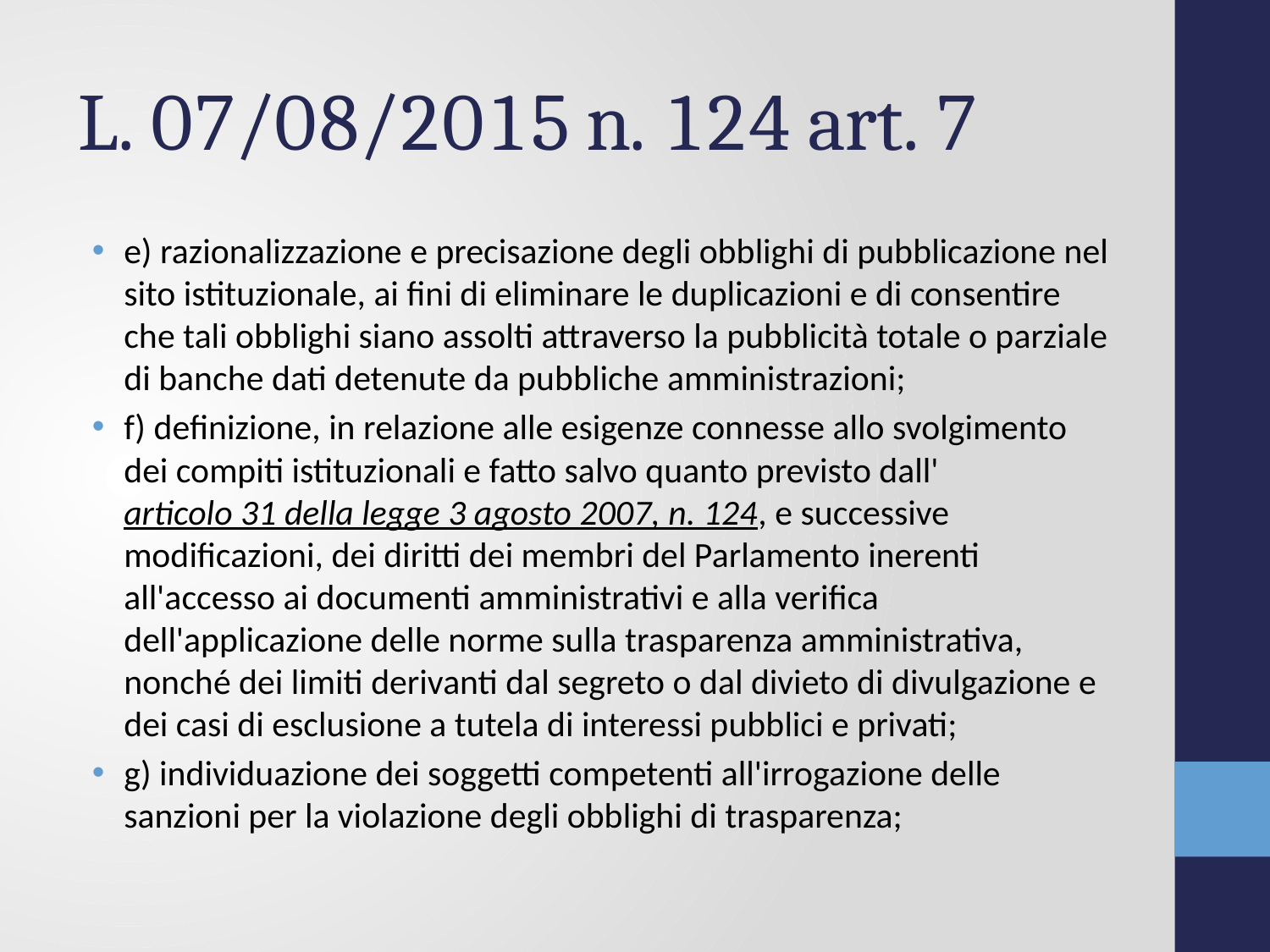

# L. 07/08/2015 n. 124 art. 7
e) razionalizzazione e precisazione degli obblighi di pubblicazione nel sito istituzionale, ai fini di eliminare le duplicazioni e di consentire che tali obblighi siano assolti attraverso la pubblicità totale o parziale di banche dati detenute da pubbliche amministrazioni;
f) definizione, in relazione alle esigenze connesse allo svolgimento dei compiti istituzionali e fatto salvo quanto previsto dall'articolo 31 della legge 3 agosto 2007, n. 124, e successive modificazioni, dei diritti dei membri del Parlamento inerenti all'accesso ai documenti amministrativi e alla verifica dell'applicazione delle norme sulla trasparenza amministrativa, nonché dei limiti derivanti dal segreto o dal divieto di divulgazione e dei casi di esclusione a tutela di interessi pubblici e privati;
g) individuazione dei soggetti competenti all'irrogazione delle sanzioni per la violazione degli obblighi di trasparenza;